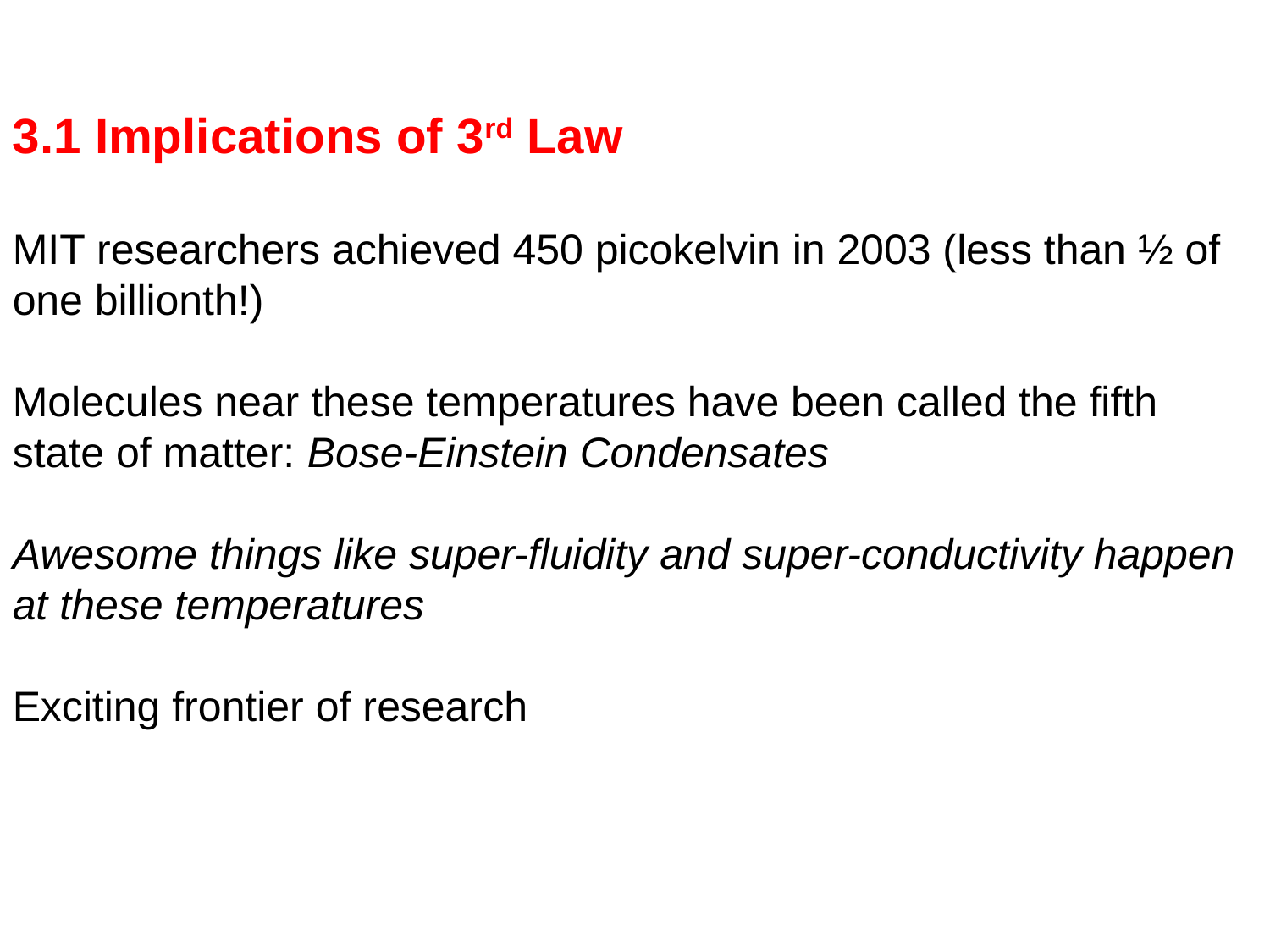

3.1 Implications of 3rd Law

MIT researchers achieved 450 picokelvin in 2003 (less than ½ of one billionth!)

Molecules near these temperatures have been called the fifth
state of matter: Bose-Einstein Condensates

Awesome things like super-fluidity and super-conductivity happen at these temperatures

Exciting frontier of research